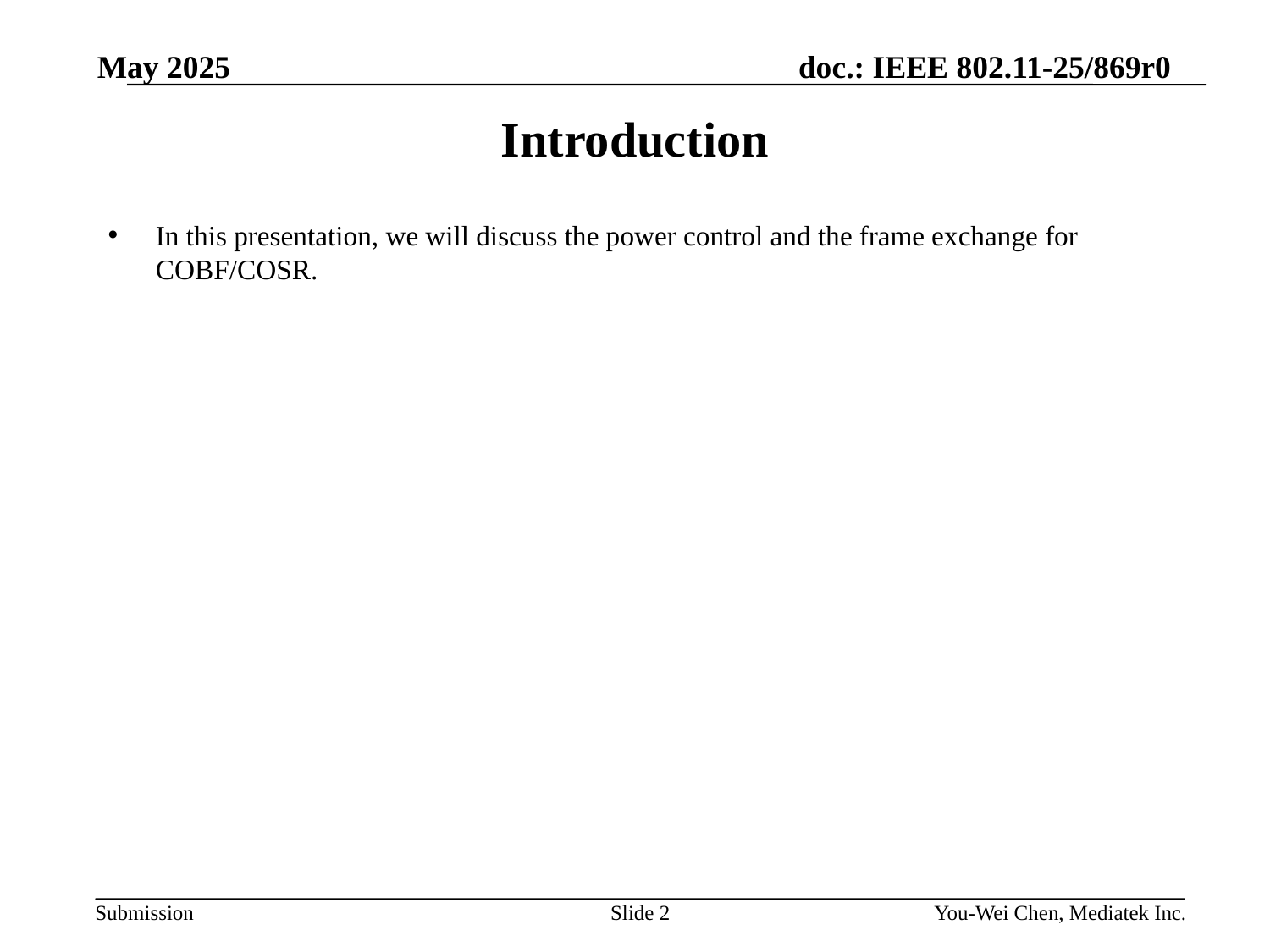

# Introduction
In this presentation, we will discuss the power control and the frame exchange for COBF/COSR.

Slide 2
You-Wei Chen, Mediatek Inc.